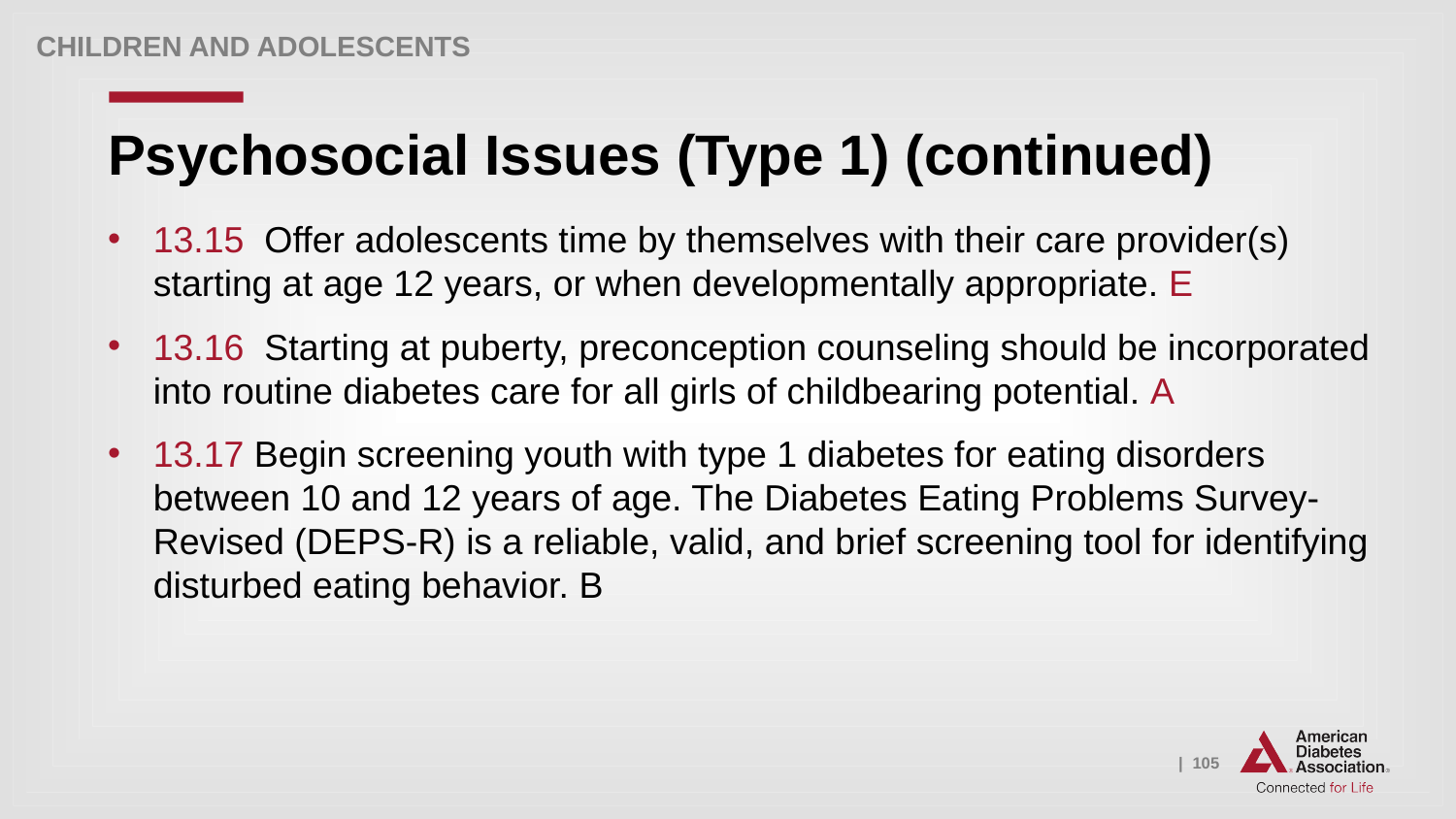

Children and adolescents
# Psychosocial Issues (Type 1) (continued)
13.15  Offer adolescents time by themselves with their care provider(s) starting at age 12 years, or when developmentally appropriate. E
13.16  Starting at puberty, preconception counseling should be incorporated into routine diabetes care for all girls of childbearing potential. A
13.17 Begin screening youth with type 1 diabetes for eating disorders between 10 and 12 years of age. The Diabetes Eating Problems Survey-Revised (DEPS-R) is a reliable, valid, and brief screening tool for identifying disturbed eating behavior. B